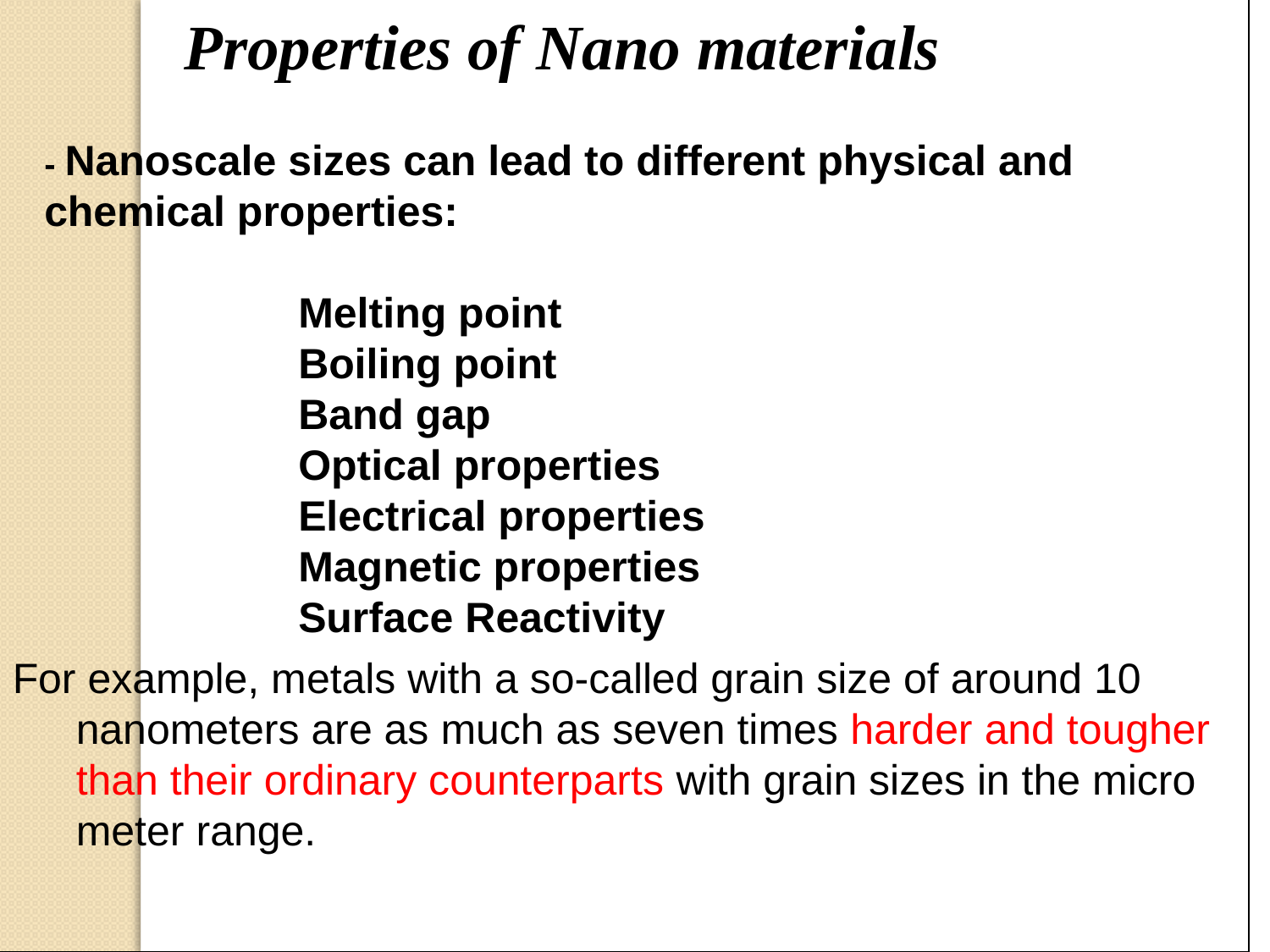

Properties of Nano materials
- Nanoscale sizes can lead to different physical and chemical properties:

		Melting point
		Boiling point
		Band gap
		Optical properties
		Electrical properties
		Magnetic properties
		Surface Reactivity

For example, metals with a so-called grain size of around 10 nanometers are as much as seven times harder and tougher than their ordinary counterparts with grain sizes in the micro meter range.